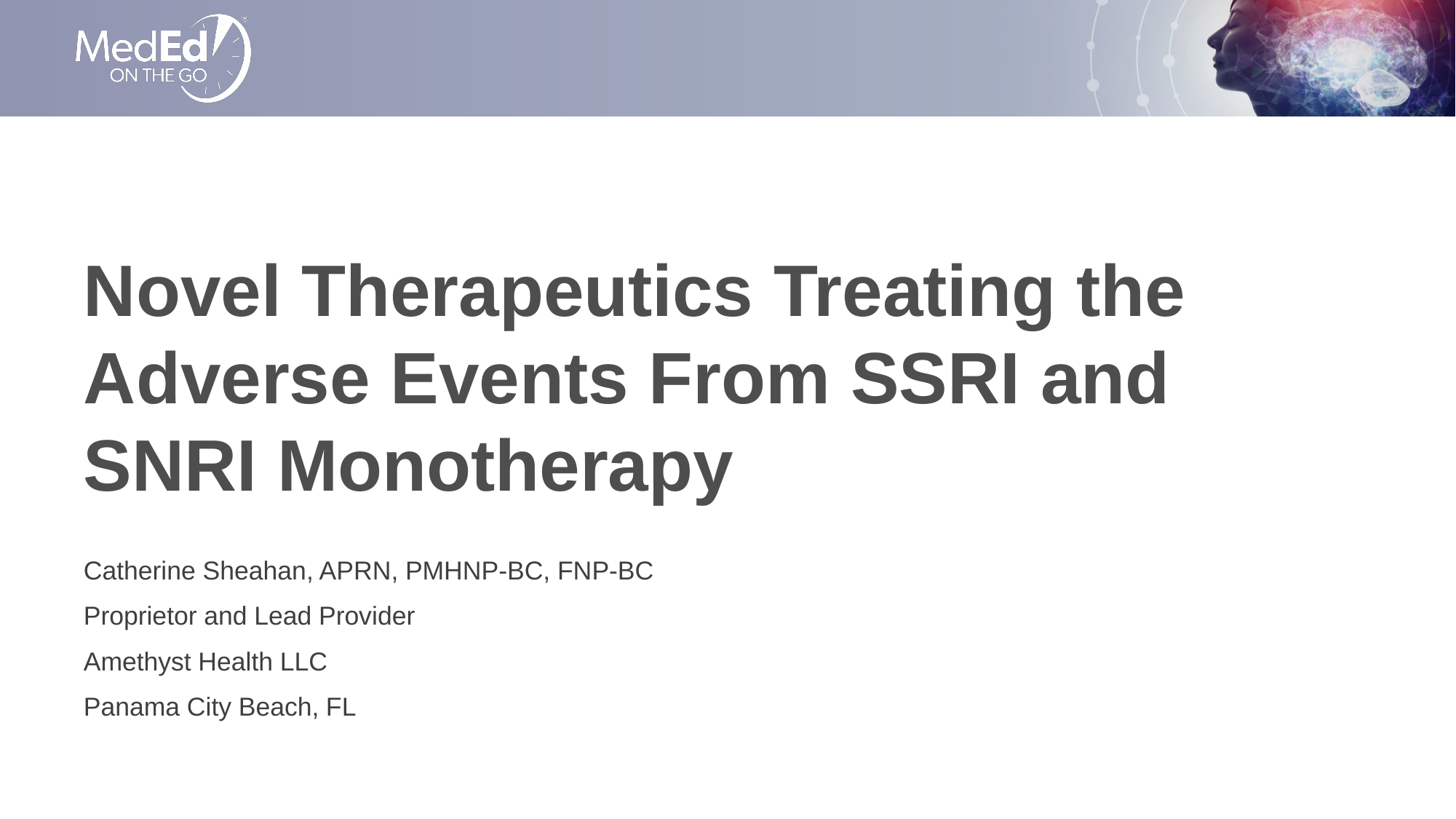

# Novel Therapeutics Treating the Adverse Events From SSRI and SNRI Monotherapy
Catherine Sheahan, APRN, PMHNP-BC, FNP-BC
Proprietor and Lead Provider
Amethyst Health LLC
Panama City Beach, FL